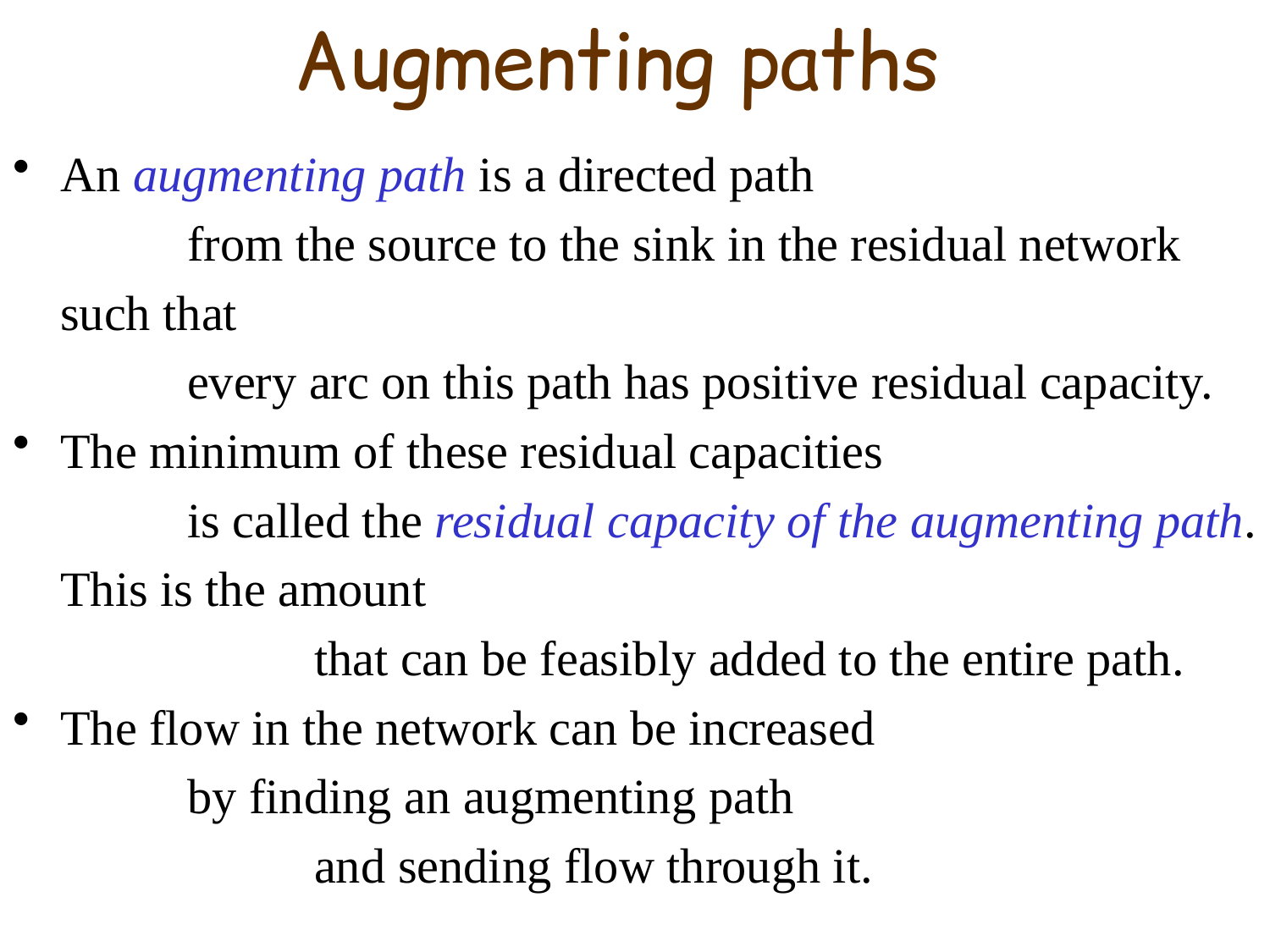

# Augmenting paths
An augmenting path is a directed path
		from the source to the sink in the residual network
	such that
		every arc on this path has positive residual capacity.
The minimum of these residual capacities
		is called the residual capacity of the augmenting path.
	This is the amount
			that can be feasibly added to the entire path.
The flow in the network can be increased
		by finding an augmenting path
			and sending flow through it.